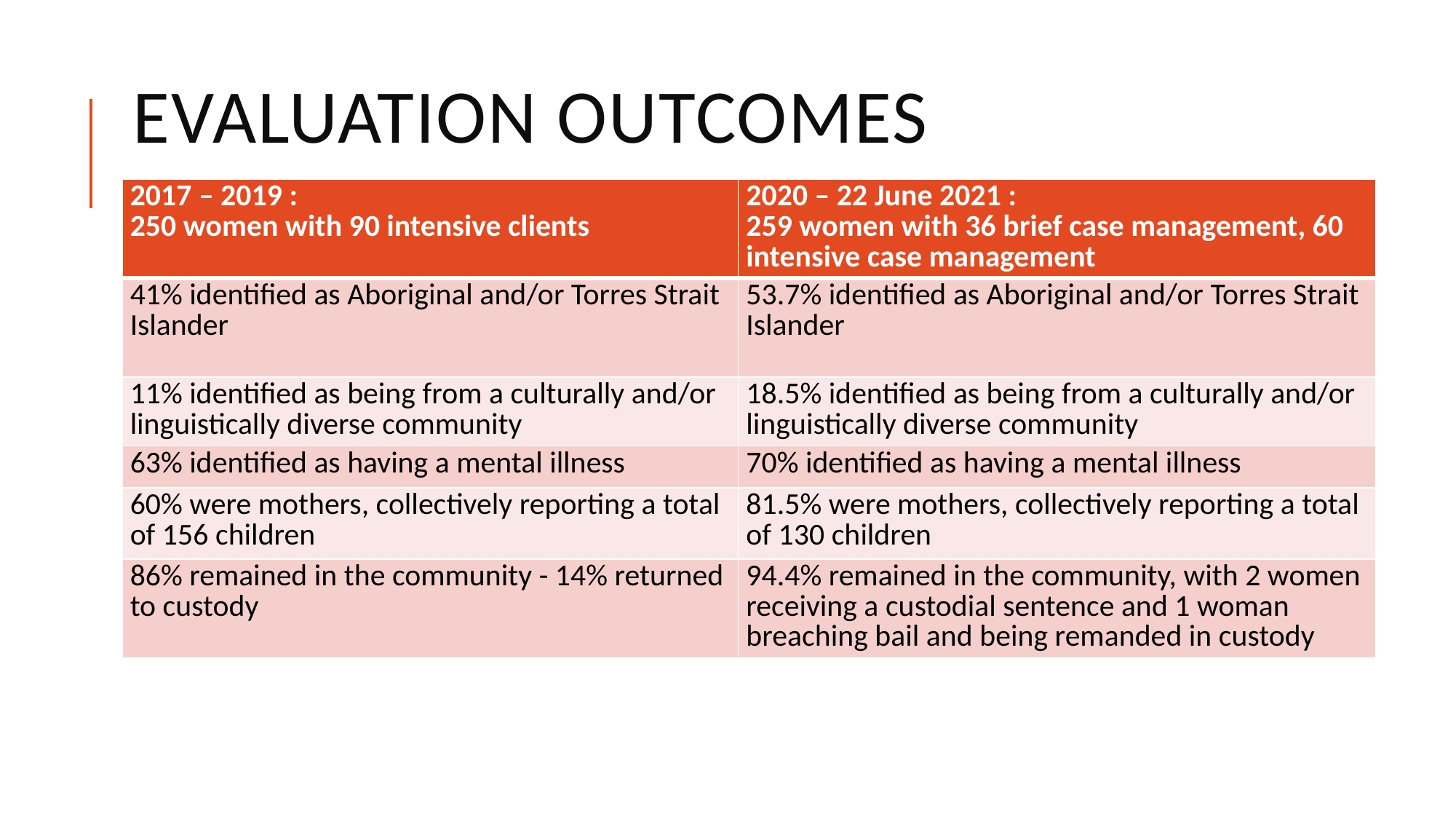

Evaluation Outcomes
| 2017 – 2019 : 250 women with 90 intensive clients | 2020 – 22 June 2021 : 259 women with 36 brief case management, 60 intensive case management |
| --- | --- |
| 41% identified as Aboriginal and/or Torres Strait Islander | 53.7% identified as Aboriginal and/or Torres Strait Islander |
| 11% identified as being from a culturally and/or linguistically diverse community | 18.5% identified as being from a culturally and/or linguistically diverse community |
| 63% identified as having a mental illness | 70% identified as having a mental illness |
| 60% were mothers, collectively reporting a total of 156 children | 81.5% were mothers, collectively reporting a total of 130 children |
| 86% remained in the community - 14% returned to custody | 94.4% remained in the community, with 2 women receiving a custodial sentence and 1 woman breaching bail and being remanded in custody |